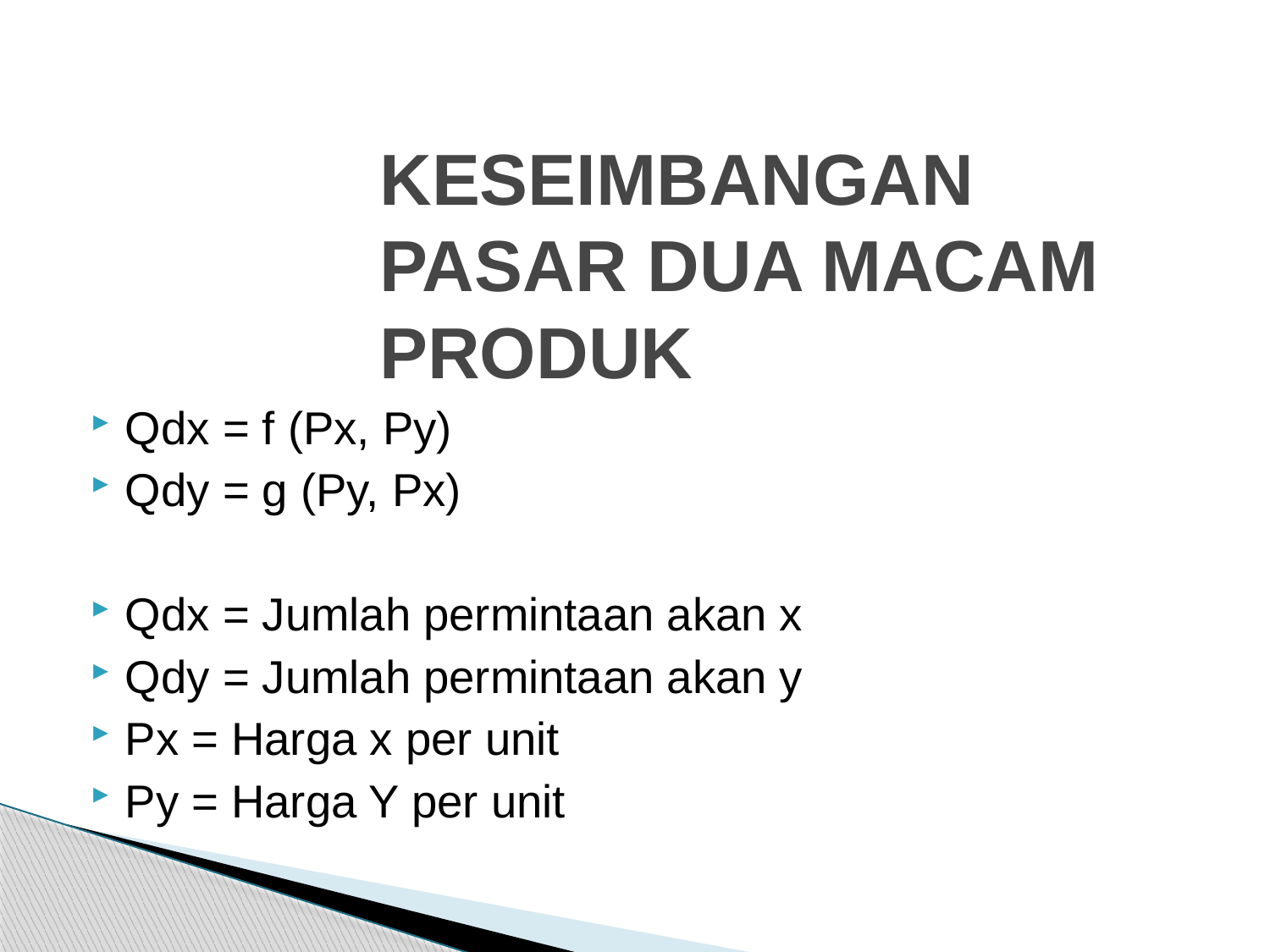

# KESEIMBANGAN PASAR DUA MACAM PRODUK

Qdx = f (Px, Py)
Qdy = g (Py, Px)

Qdx = Jumlah permintaan akan x
Qdy = Jumlah permintaan akan y
Px = Harga x per unit
Py = Harga Y per unit